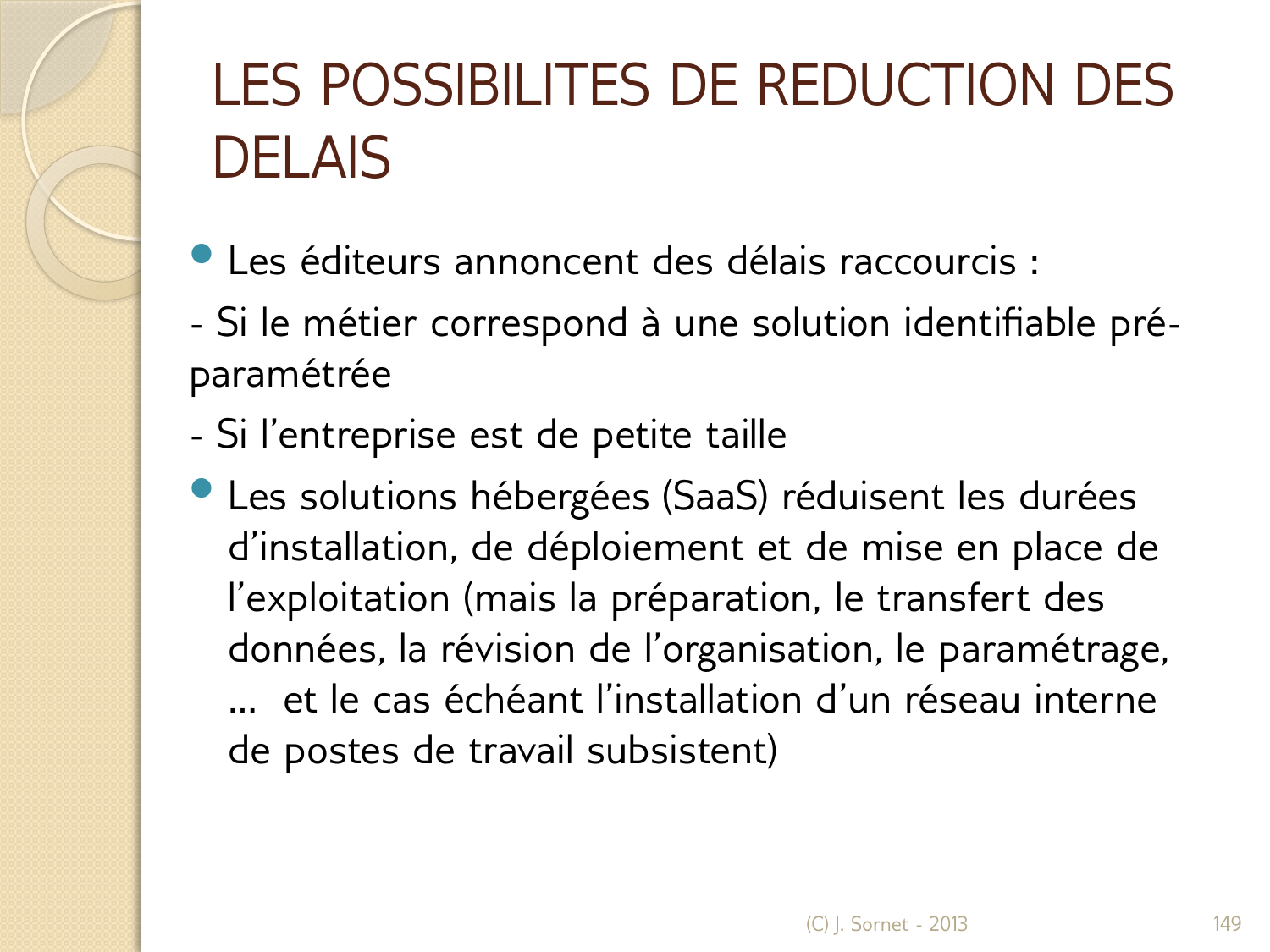

# LES POSSIBILITES DE REDUCTION DES DELAIS
Les éditeurs annoncent des délais raccourcis :
- Si le métier correspond à une solution identifiable pré-paramétrée
- Si l’entreprise est de petite taille
Les solutions hébergées (SaaS) réduisent les durées d’installation, de déploiement et de mise en place de l’exploitation (mais la préparation, le transfert des données, la révision de l’organisation, le paramétrage, …  et le cas échéant l’installation d’un réseau interne de postes de travail subsistent)
(C) J. Sornet - 2013
149